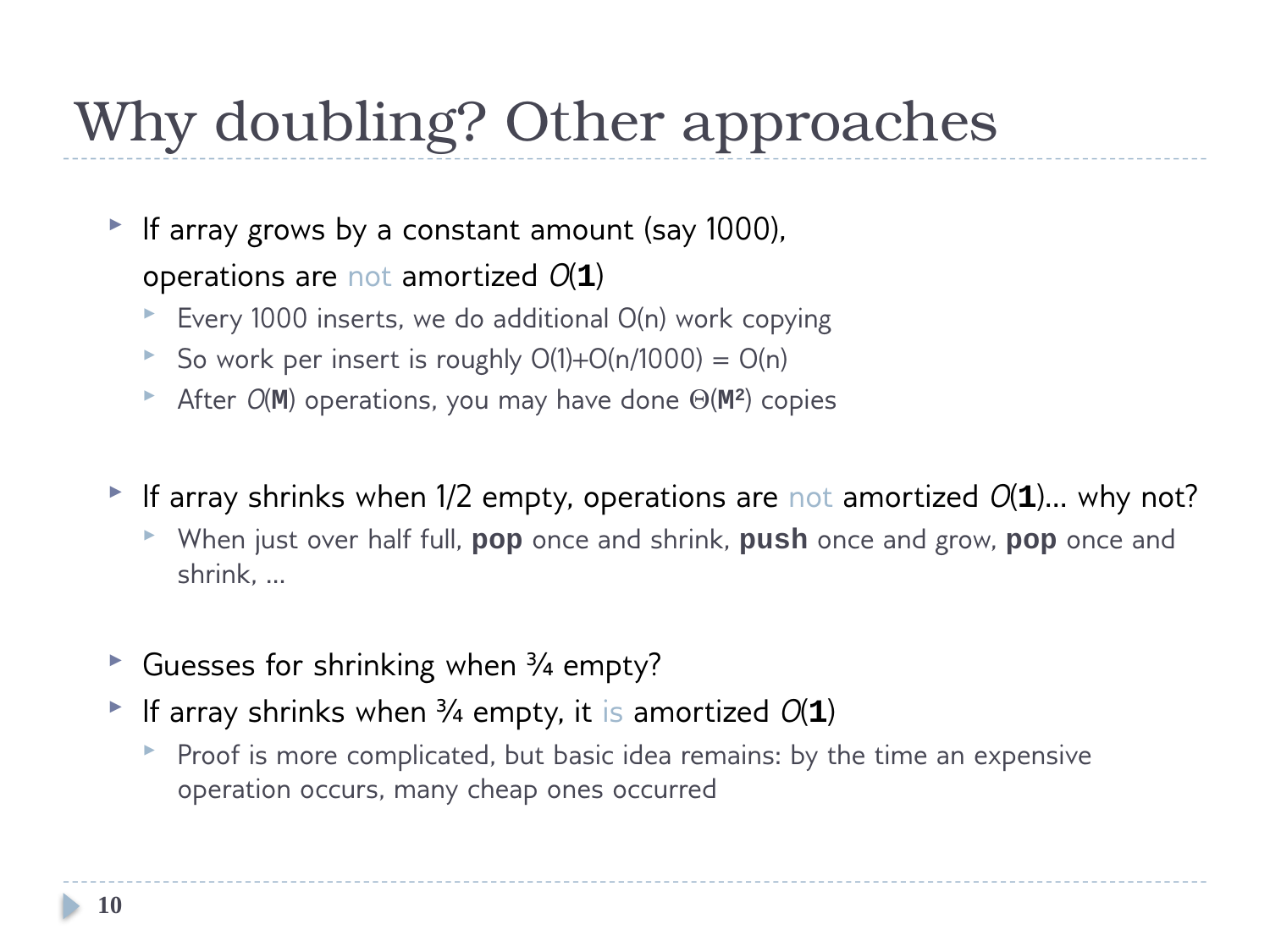

# Why doubling? Other approaches
If array grows by a constant amount (say 1000),
	operations are not amortized O(1)
Every 1000 inserts, we do additional O(n) work copying
So work per insert is roughly O(1)+O(n/1000) = O(n)
After O(M) operations, you may have done Θ(M2) copies

If array shrinks when 1/2 empty, operations are not amortized O(1)… why not?
When just over half full, pop once and shrink, push once and grow, pop once and shrink, …

Guesses for shrinking when ¾ empty?
If array shrinks when ¾ empty, it is amortized O(1)
Proof is more complicated, but basic idea remains: by the time an expensive operation occurs, many cheap ones occurred

10